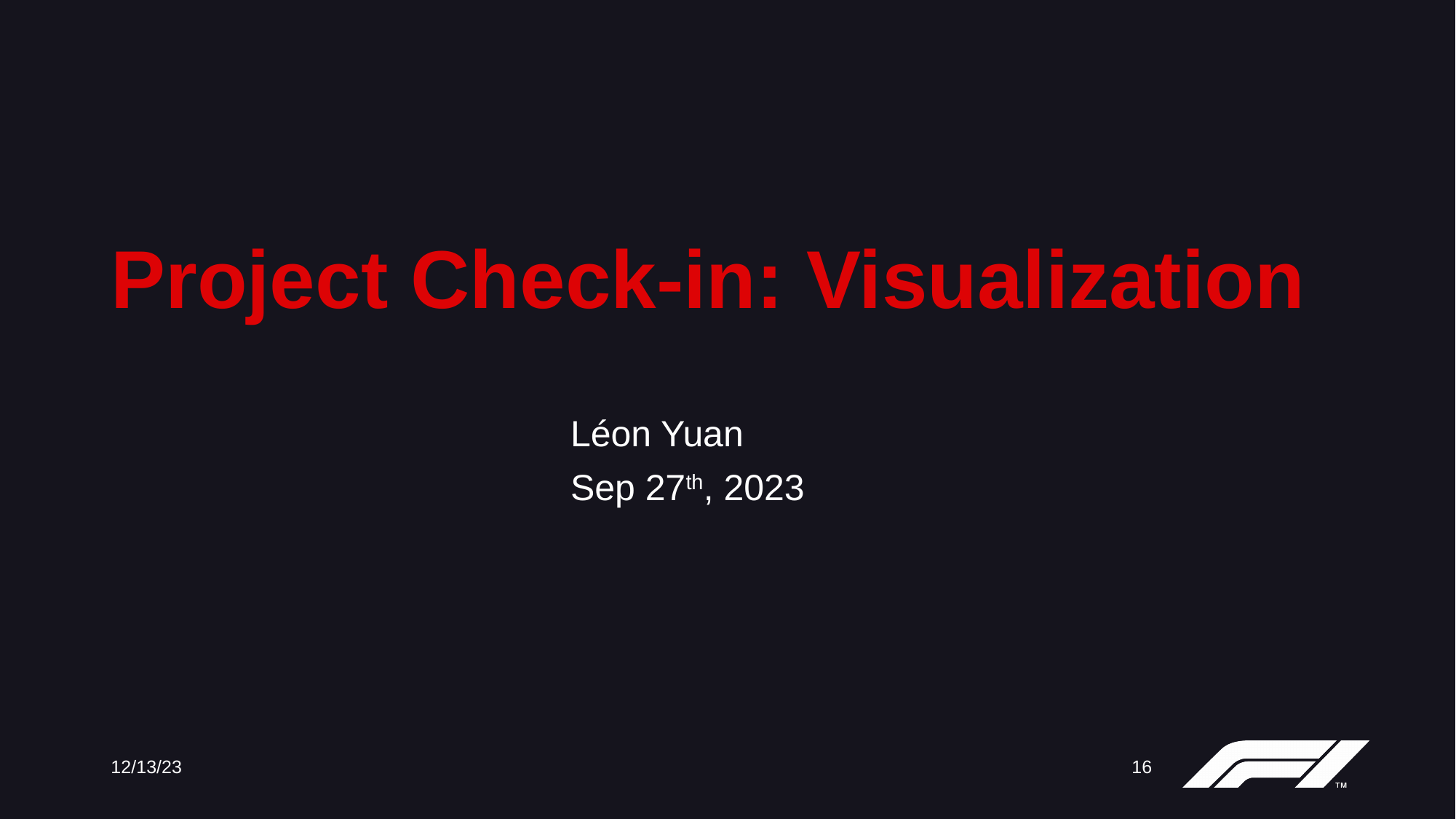

# Project Check-in: Visualization
Léon Yuan
Sep 27th, 2023
12/13/23
16